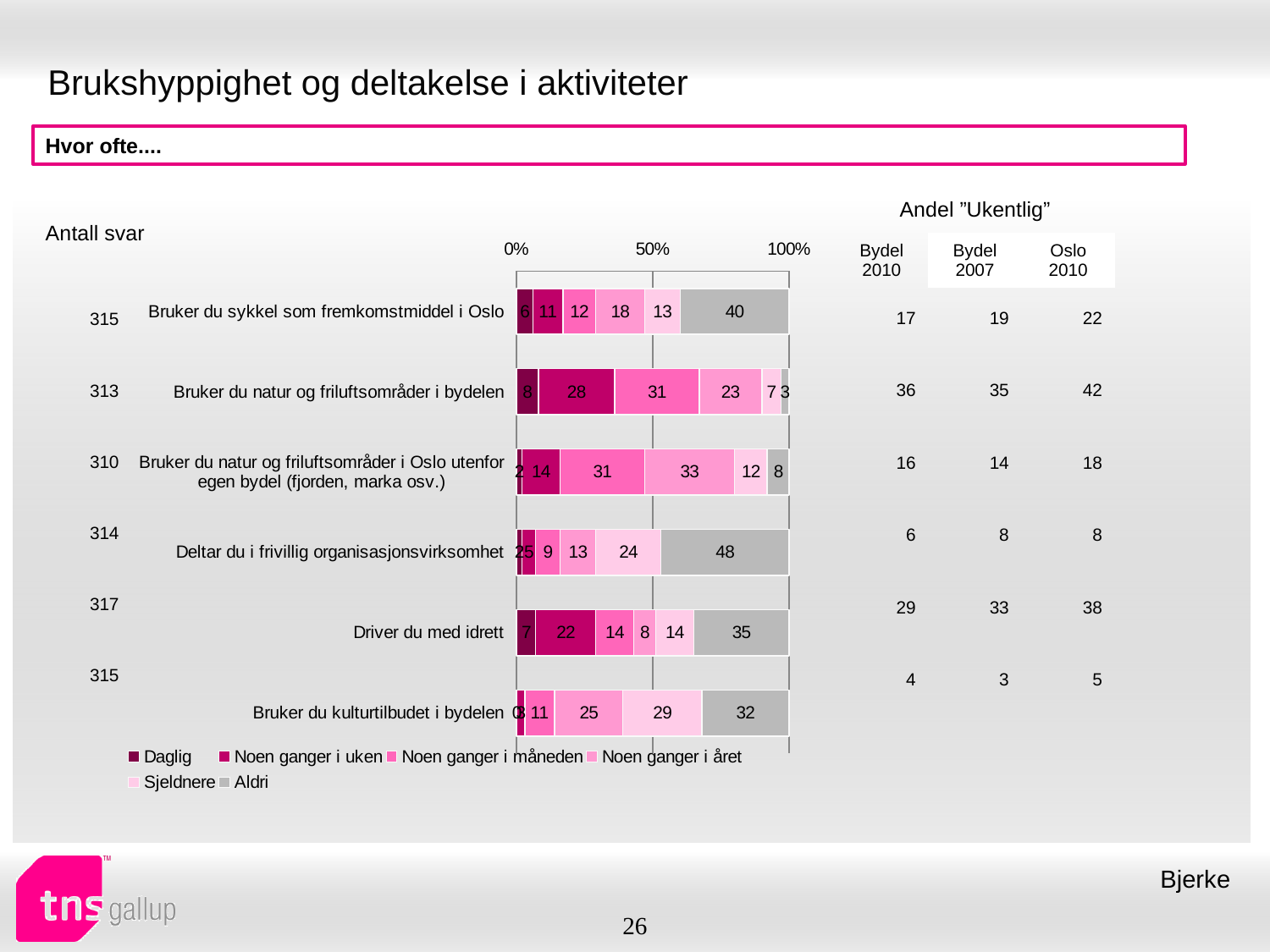

# Brukshyppighet og deltakelse i aktiviteter
Hvor ofte....
| Andel ”Ukentlig” |  |  |
| --- | --- | --- |
| Bydel 2010 | Bydel 2007 | Oslo 2010 |
| Antall svar |
| --- |

### Chart

| Category | Daglig | Noen ganger i uken | Noen ganger i måneden | Noen ganger i året | Sjeldnere | Aldri |
|---|---|---|---|---|---|---|
| Bruker du sykkel som fremkomstmiddel i Oslo | 6.0 | 11.0 | 12.0 | 18.0 | 13.0 | 40.0 |
| Bruker du natur og friluftsområder i bydelen | 8.0 | 28.0 | 31.0 | 23.0 | 7.0 | 3.0 |
| Bruker du natur og friluftsområder i Oslo utenfor egen bydel (fjorden, marka osv.) | 2.0 | 14.0 | 31.0 | 33.0 | 12.0 | 8.0 |
| Deltar du i frivillig organisasjonsvirksomhet | 2.0 | 5.0 | 9.0 | 13.0 | 24.0 | 48.0 |
| Driver du med idrett | 7.0 | 22.0 | 14.0 | 8.0 | 14.0 | 35.0 |
| Bruker du kulturtilbudet i bydelen | 0.0 | 3.0 | 11.0 | 25.0 | 29.0 | 32.0 |
| 17 | 19 | 22 |
| --- | --- | --- |
| 36 | 35 | 42 |
| 16 | 14 | 18 |
| 6 | 8 | 8 |
| 29 | 33 | 38 |
| 4 | 3 | 5 |
| 315 |
| --- |
| 313 |
| 310 |
| 314 |
| 317 |
| 315 |
Bjerke
26